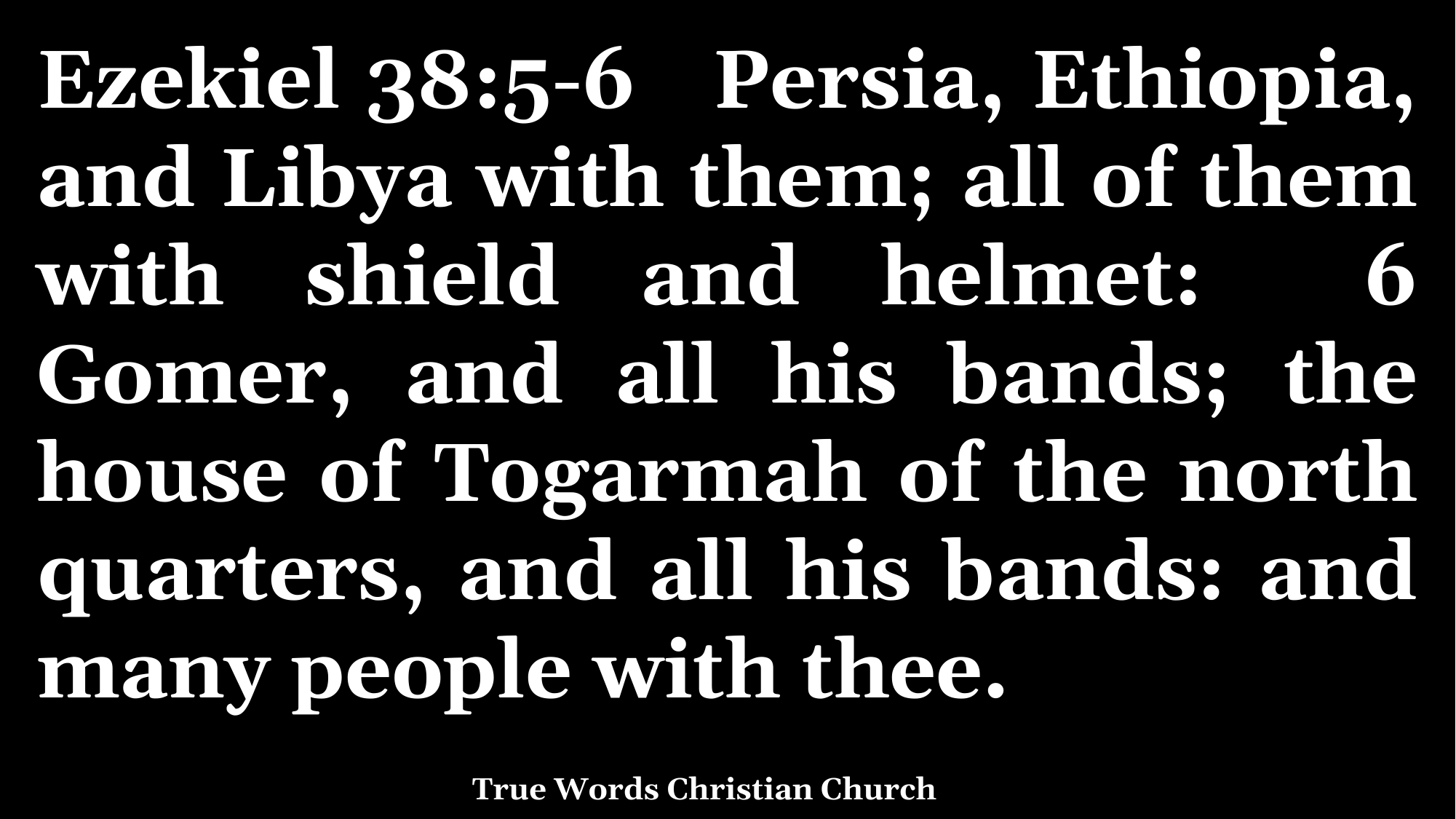

Ezekiel 38:5-6   Persia, Ethiopia, and Libya with them; all of them with shield and helmet:  6 Gomer, and all his bands; the house of Togarmah of the north quarters, and all his bands: and many people with thee.
True Words Christian Church